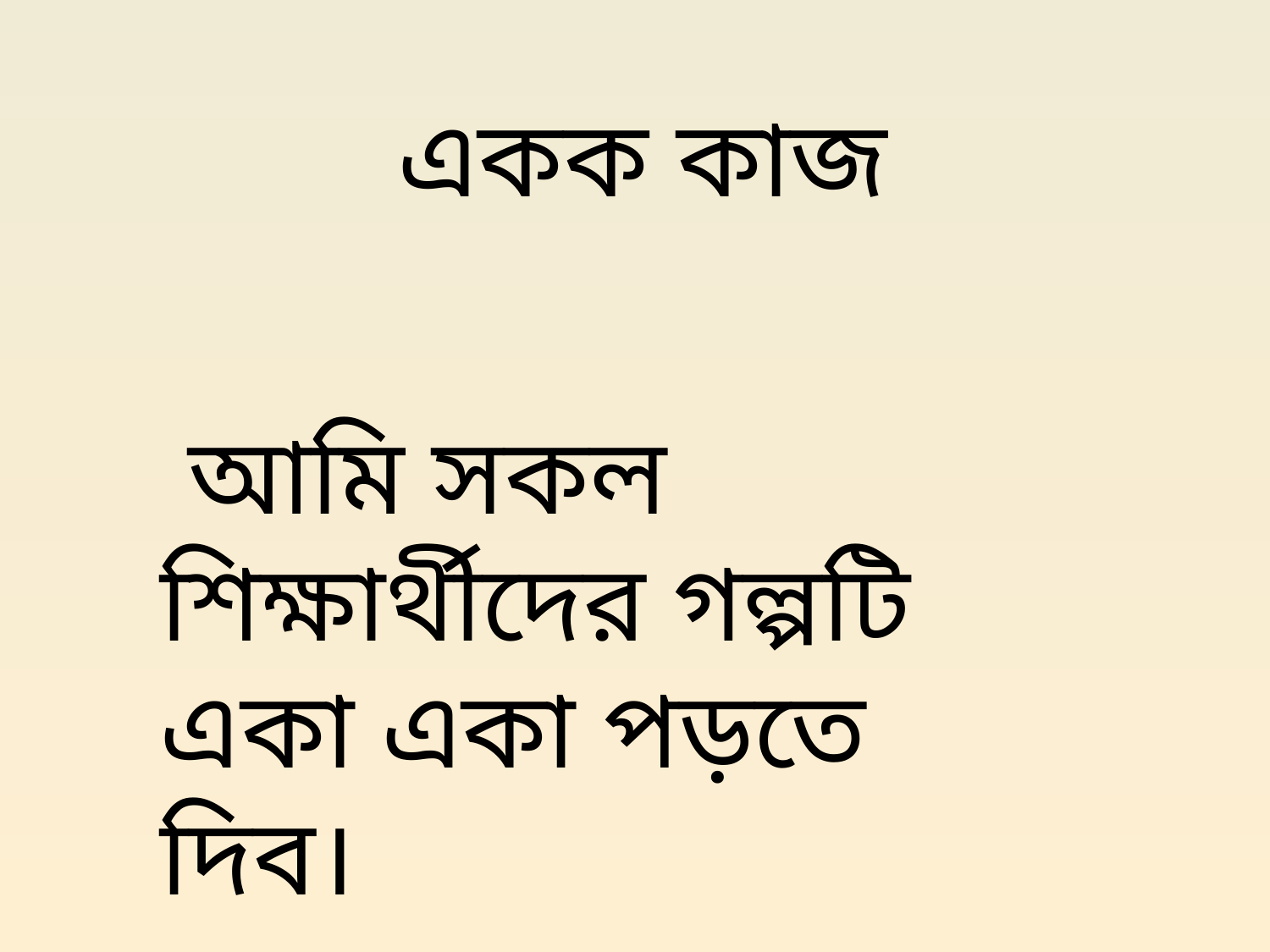

একক কাজ
 আমি সকল শিক্ষার্থীদের গল্পটি একা একা পড়তে দিব।